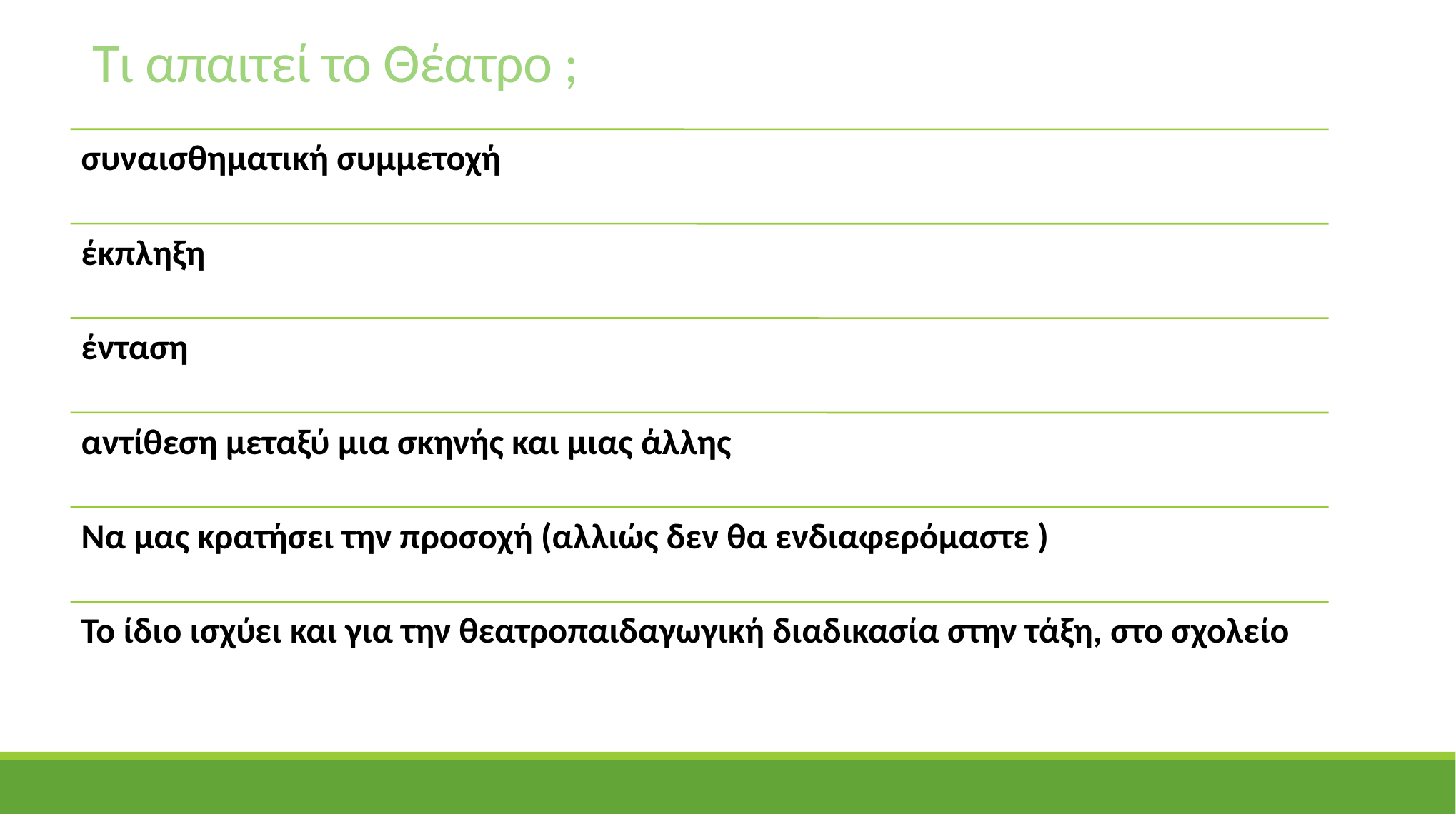

# Τι απαιτεί το Θέατρο ;
συναισθηματική συμμετοχή
έκπληξη
ένταση
αντίθεση μεταξύ μια σκηνής και μιας άλλης
Να μας κρατήσει την προσοχή (αλλιώς δεν θα ενδιαφερόμαστε )
Το ίδιο ισχύει και για την θεατροπαιδαγωγική διαδικασία στην τάξη, στο σχολείο